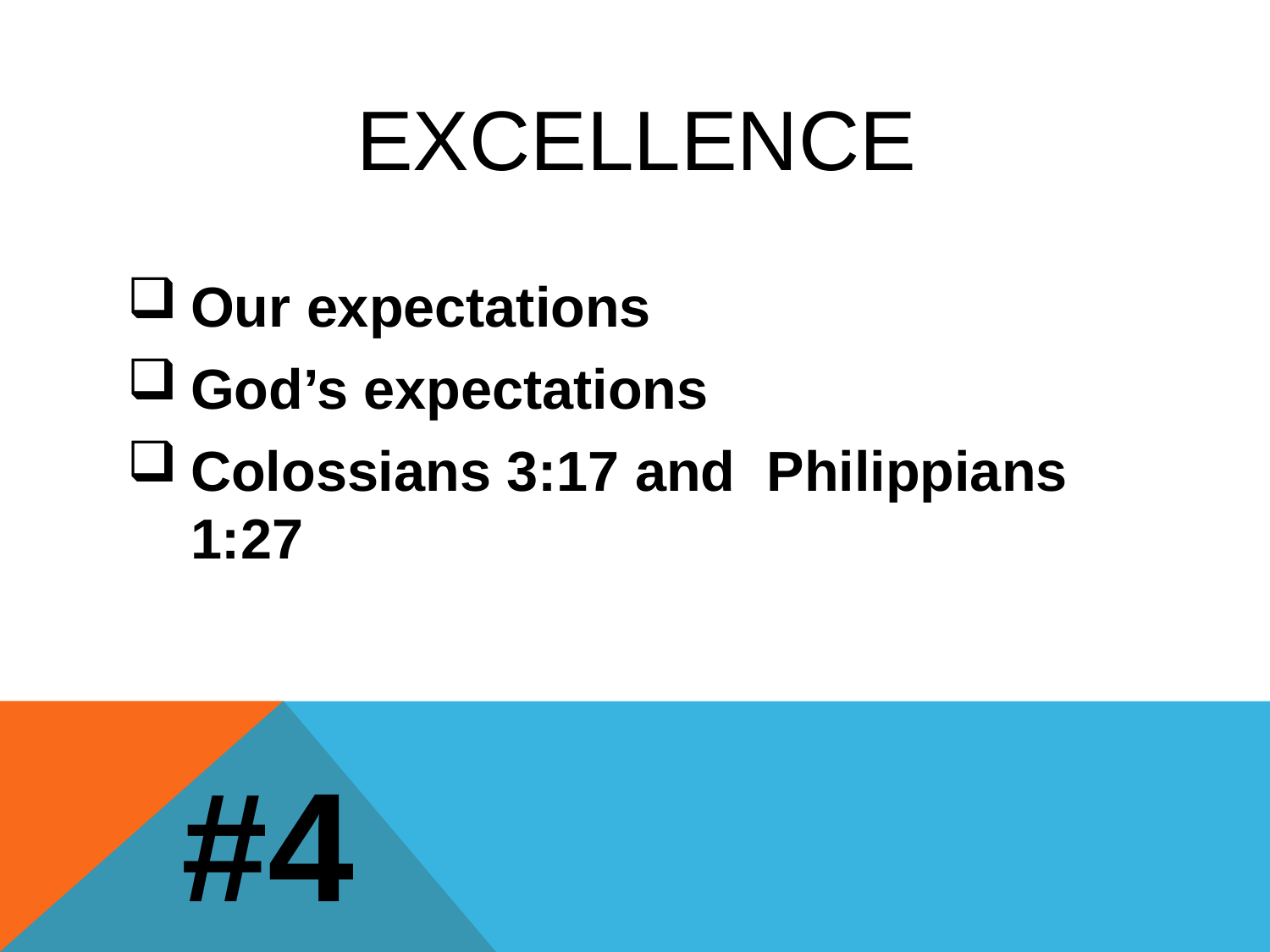

# excellence
Our expectations
God’s expectations
Colossians 3:17 and  Philippians 1:27
#4